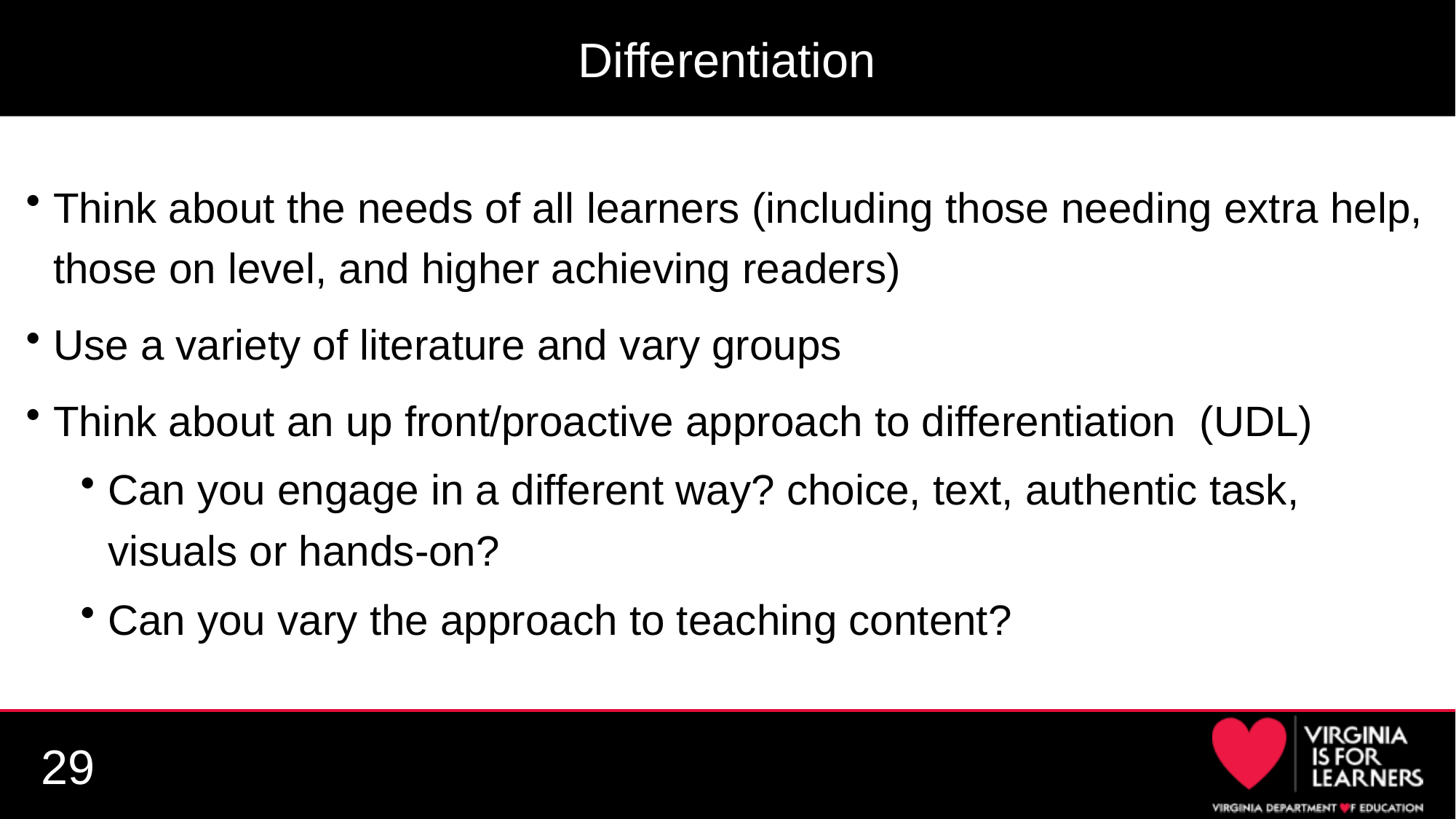

# Differentiation
Think about the needs of all learners (including those needing extra help, those on level, and higher achieving readers)
Use a variety of literature and vary groups
Think about an up front/proactive approach to differentiation  (UDL)
Can you engage in a different way? choice, text, authentic task, visuals or hands-on?
Can you vary the approach to teaching content?